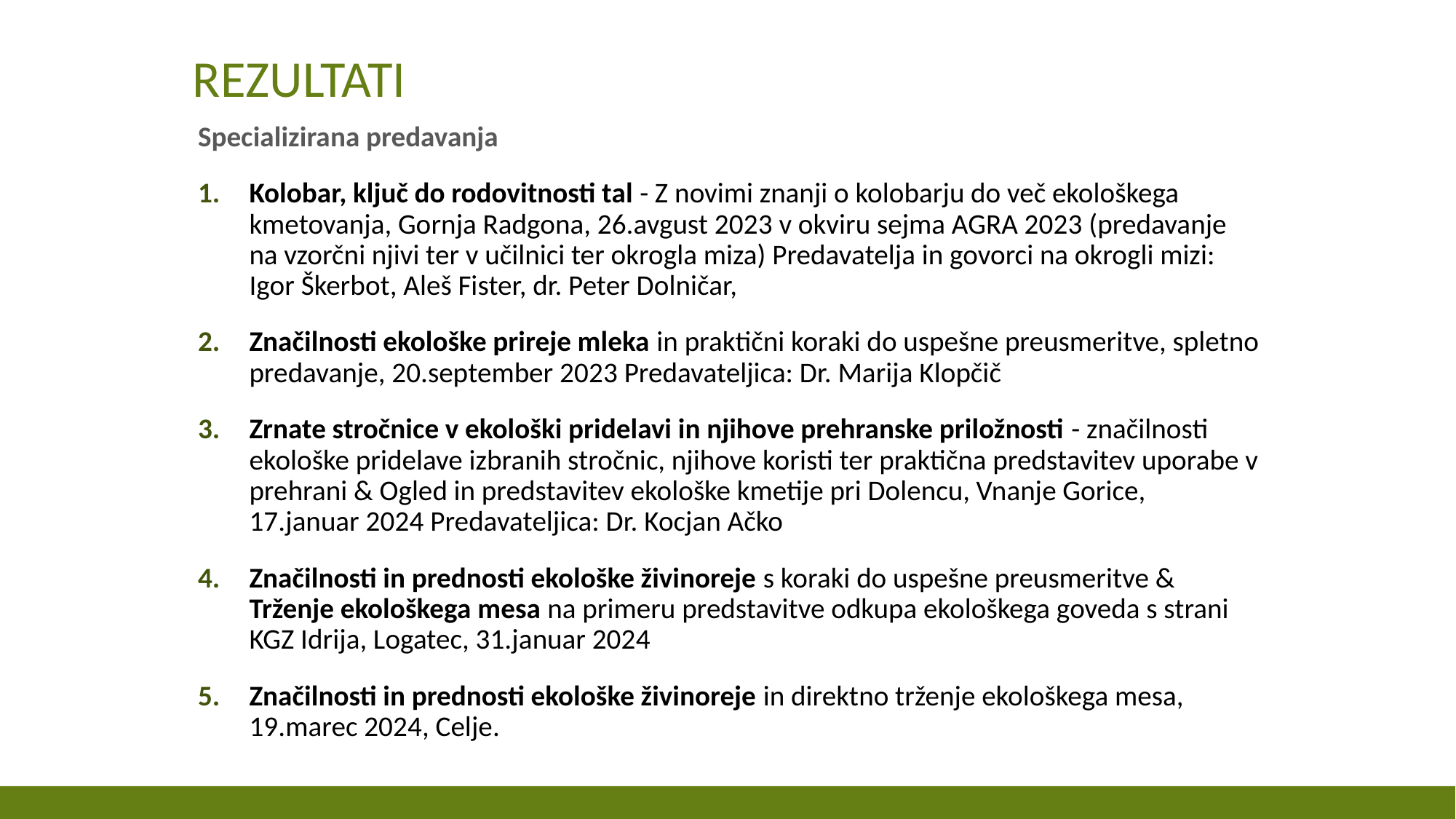

# REZULTATI
Specializirana predavanja
Kolobar, ključ do rodovitnosti tal - Z novimi znanji o kolobarju do več ekološkega kmetovanja, Gornja Radgona, 26.avgust 2023 v okviru sejma AGRA 2023 (predavanje na vzorčni njivi ter v učilnici ter okrogla miza) Predavatelja in govorci na okrogli mizi: Igor Škerbot, Aleš Fister, dr. Peter Dolničar,
Značilnosti ekološke prireje mleka in praktični koraki do uspešne preusmeritve, spletno predavanje, 20.september 2023 Predavateljica: Dr. Marija Klopčič
Zrnate stročnice v ekološki pridelavi in njihove prehranske priložnosti - značilnosti ekološke pridelave izbranih stročnic, njihove koristi ter praktična predstavitev uporabe v prehrani & Ogled in predstavitev ekološke kmetije pri Dolencu, Vnanje Gorice, 17.januar 2024 Predavateljica: Dr. Kocjan Ačko
Značilnosti in prednosti ekološke živinoreje s koraki do uspešne preusmeritve & Trženje ekološkega mesa na primeru predstavitve odkupa ekološkega goveda s strani KGZ Idrija, Logatec, 31.januar 2024
Značilnosti in prednosti ekološke živinoreje in direktno trženje ekološkega mesa, 19.marec 2024, Celje.